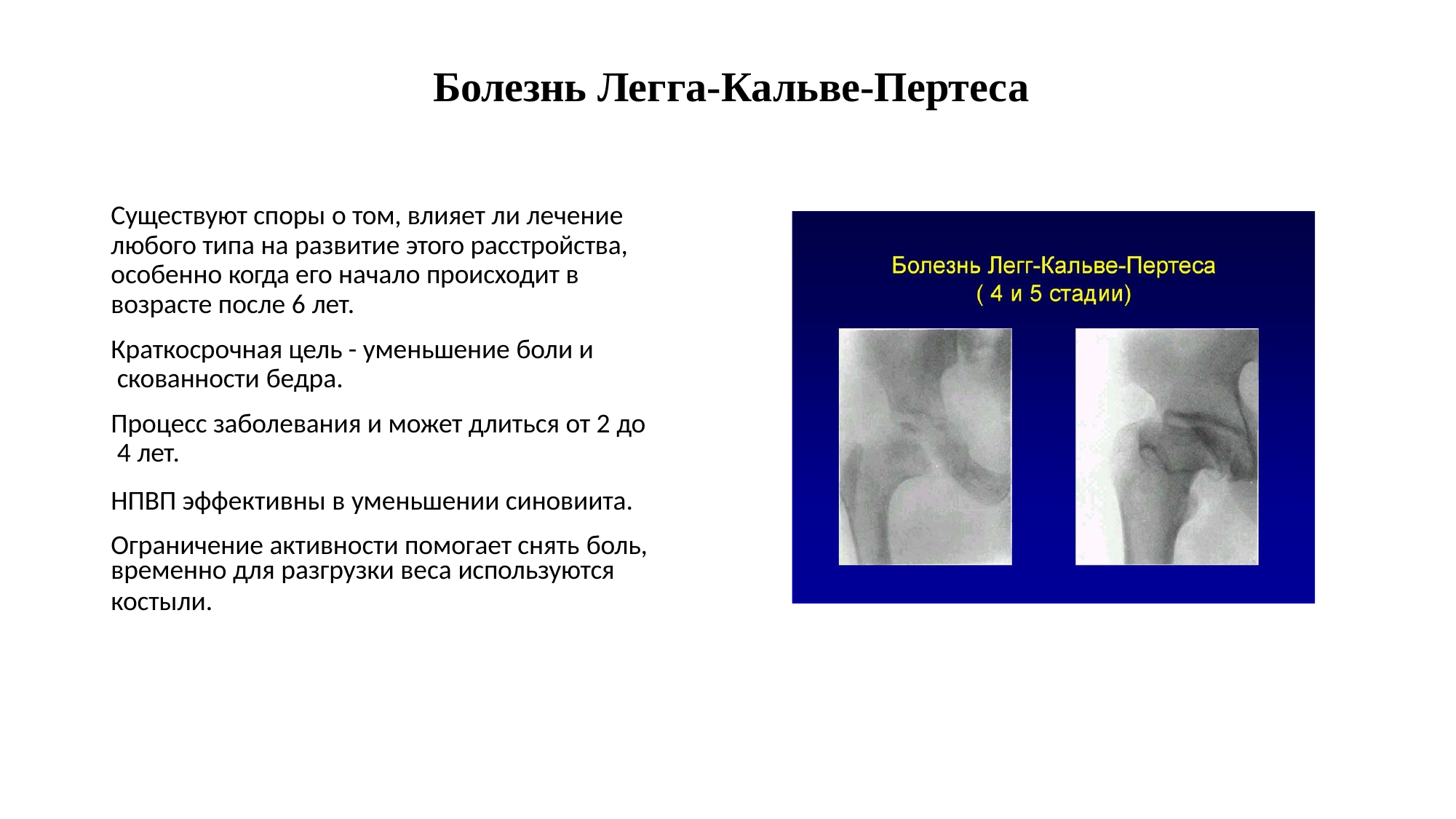

# Болезнь Легга-Кальве-Пертеса
Существуют споры о том, влияет ли лечение  любого типа на развитие этого расстройства,  особенно когда его начало происходит в  возрасте после 6 лет.
Краткосрочная цель - уменьшение боли и  скованности бедра.
Процесс заболевания и может длиться от 2 до  4 лет.
НПВП эффективны в уменьшении синовиита.  Ограничение активности помогает снять боль,
временно для разгрузки веса используются
костыли.